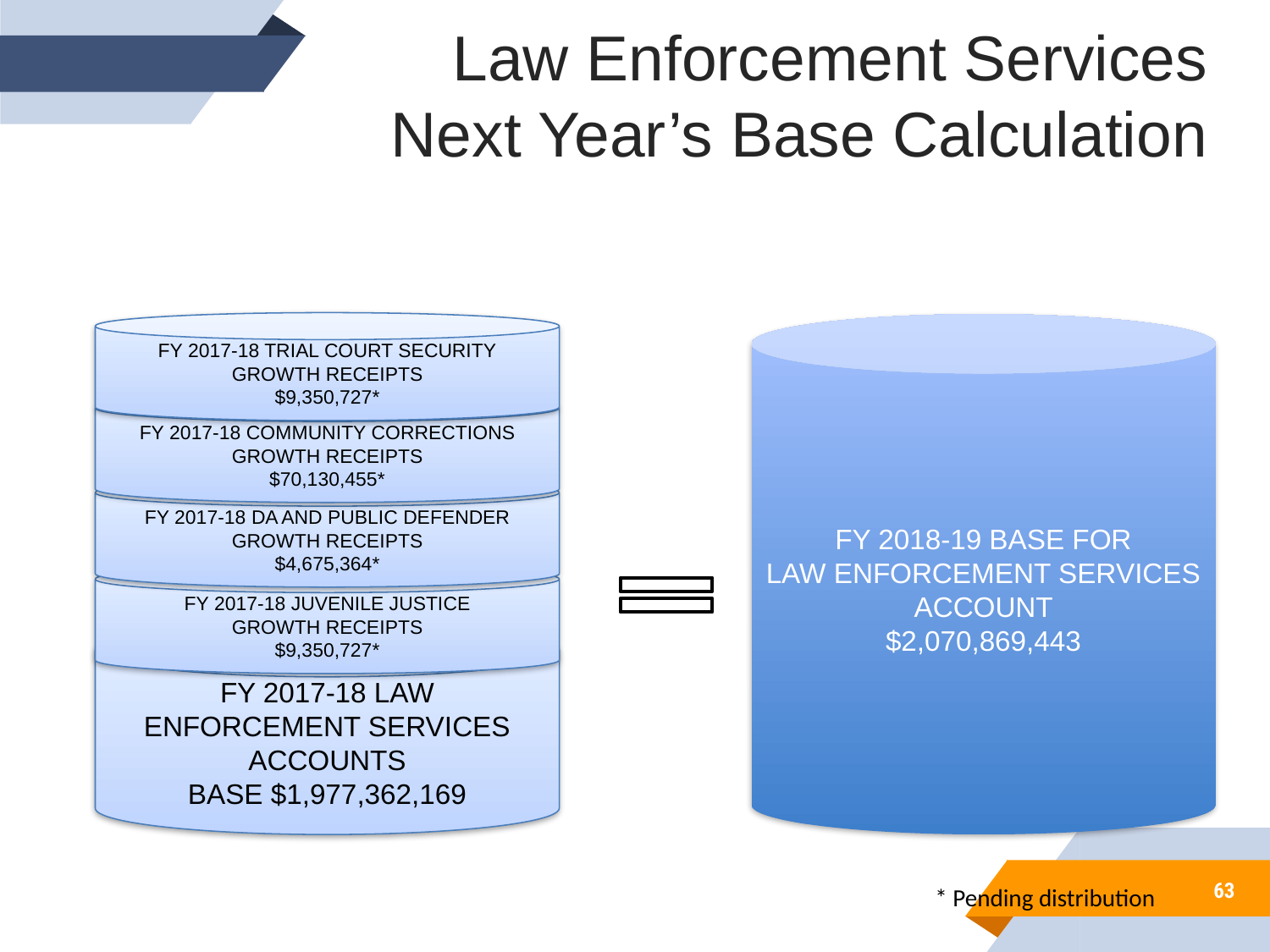

Law Enforcement Services
Next Year’s Base Calculation
FY 2017-18 TRIAL COURT SECURITY
GROWTH RECEIPTS
$9,350,727*
FY 2018-19 BASE FOR
LAW ENFORCEMENT SERVICES ACCOUNT
$2,070,869,443
FY 2017-18 COMMUNITY CORRECTIONS
GROWTH RECEIPTS
$70,130,455*
FY 2017-18 DA AND PUBLIC DEFENDER
GROWTH RECEIPTS
$4,675,364*
FY 2017-18 JUVENILE JUSTICE
GROWTH RECEIPTS
$9,350,727*

FY 2017-18 LAW ENFORCEMENT SERVICES ACCOUNTS
BASE $1,977,362,169
* Pending distribution